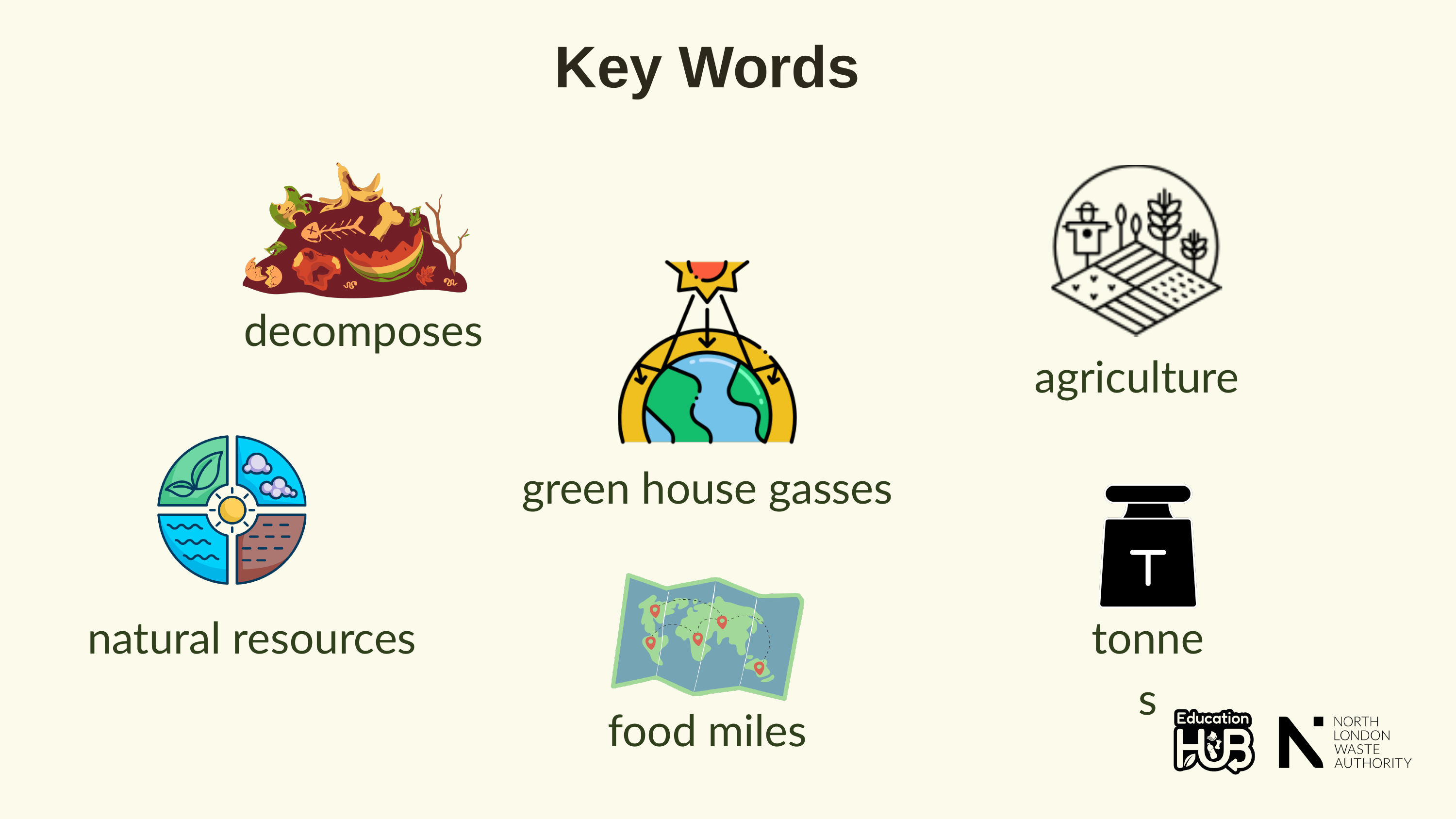

Key Words

decomposes
agriculture

green house gasses

natural resources
tonnes

food miles